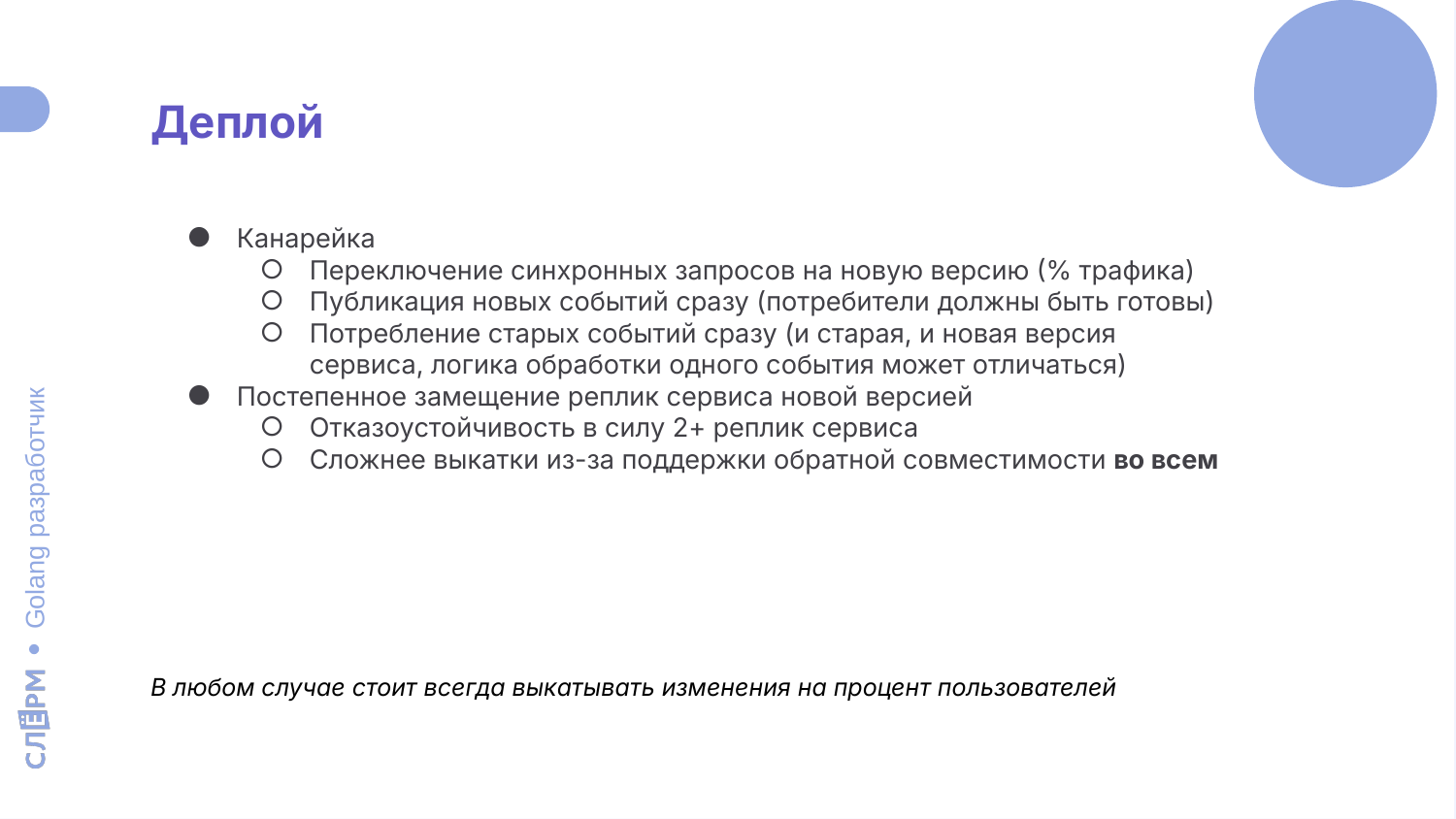

Деплой

Канарейка
Переключение синхронных запросов на новую версию (% трафика)
Публикация новых событий сразу (потребители должны быть готовы)
Потребление старых событий сразу (и старая, и новая версия сервиса, логика обработки одного события может отличаться)
Постепенное замещение реплик сервиса новой версией
Отказоустойчивость в силу 2+ реплик сервиса
Сложнее выкатки из-за поддержки обратной совместимости во всем

В любом случае стоит всегда выкатывать изменения на процент пользователей